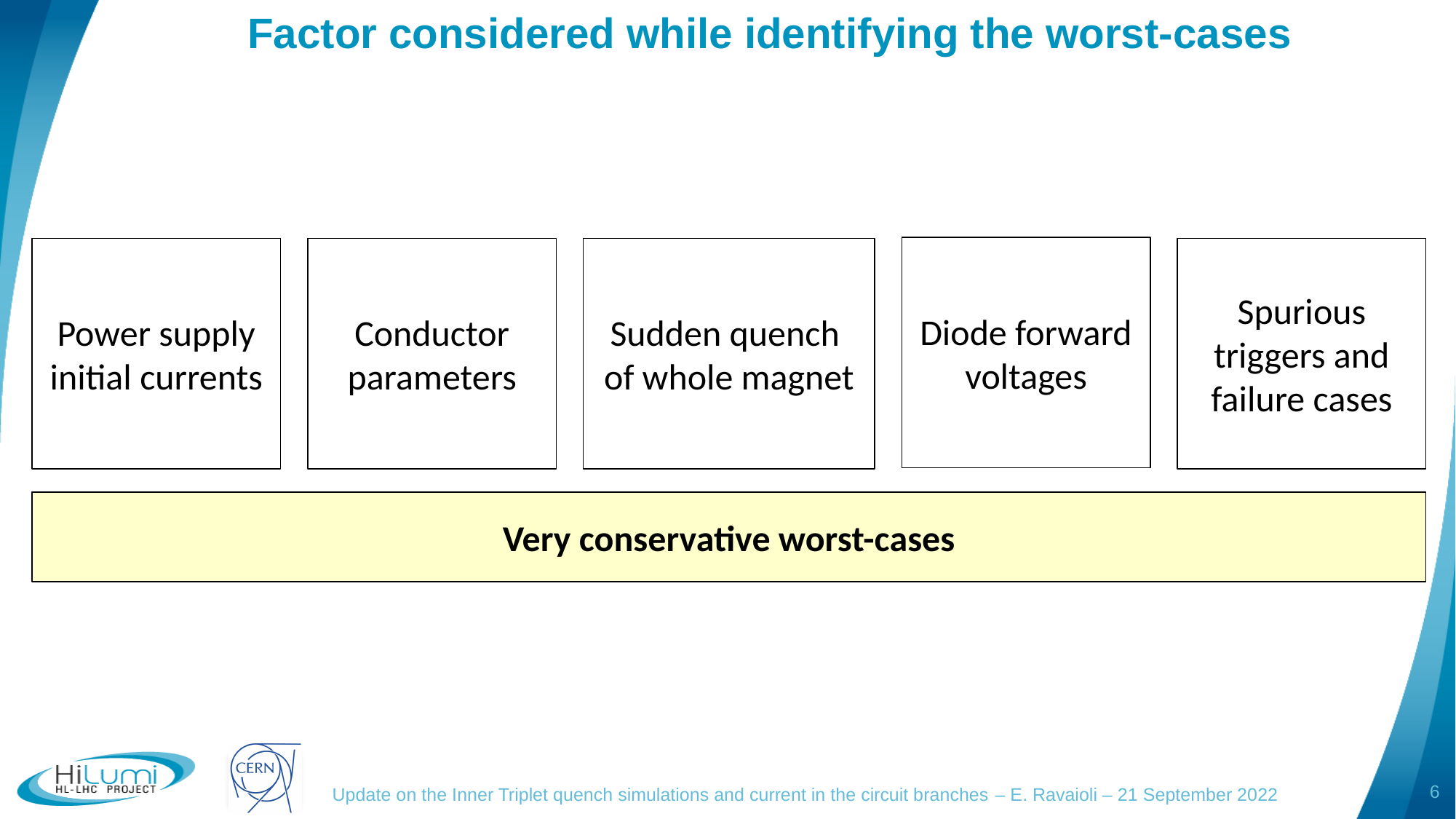

# Factor considered while identifying the worst-cases
Diode forward voltages
Power supply initial currents
Conductor parameters
Sudden quench
of whole magnet
Spurious triggers and failure cases
Very conservative worst-cases
6